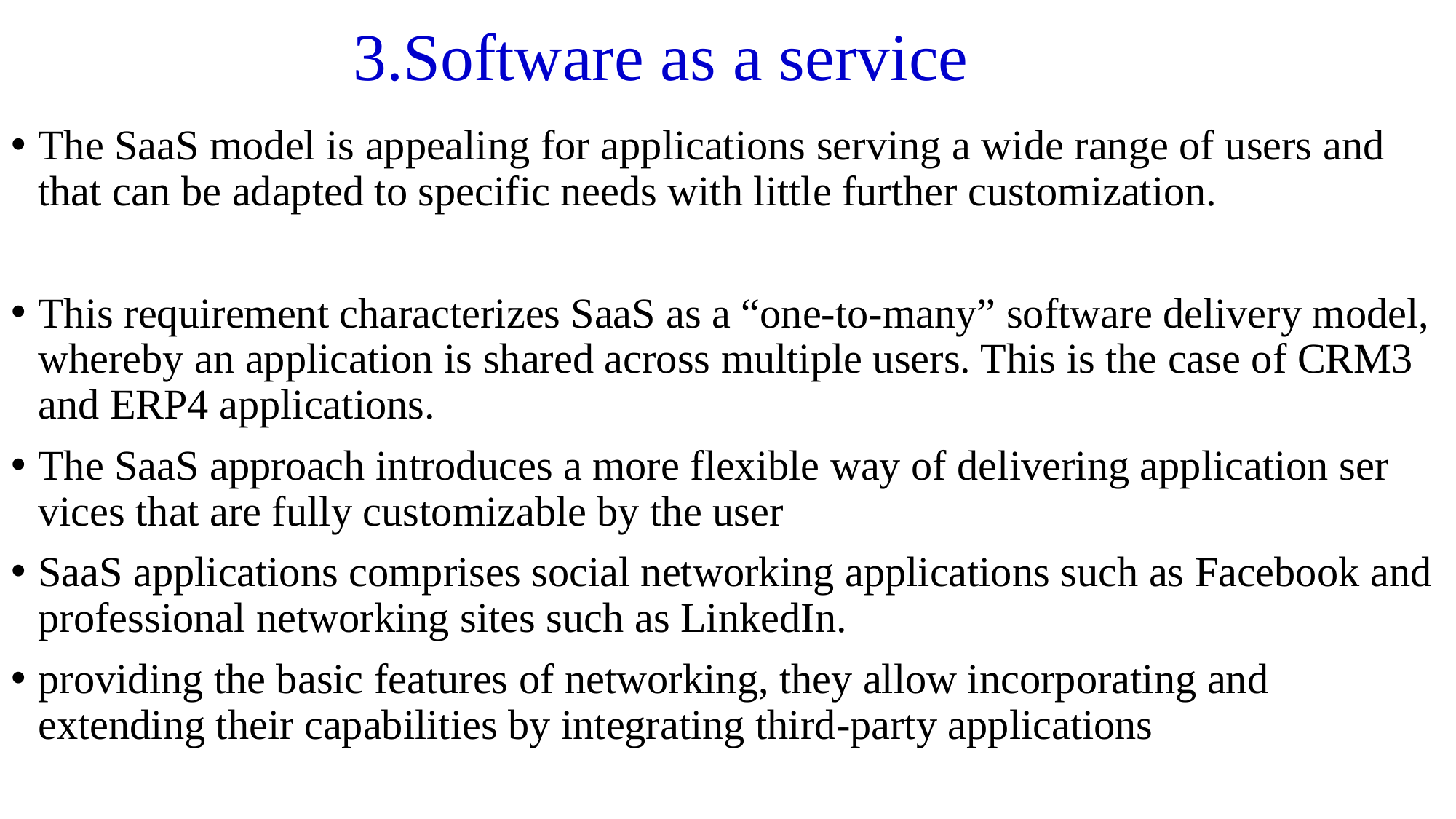

# 3.Software as a service
The SaaS model is appealing for applications serving a wide range of users and that can be adapted to specific needs with little further customization.

This requirement characterizes SaaS as a “one-to-many” software delivery model, whereby an application is shared across multiple users. This is the case of CRM3 and ERP4 applications.
The SaaS approach introduces a more flexible way of delivering application ser vices that are fully customizable by the user
SaaS applications comprises social networking applications such as Facebook and professional networking sites such as LinkedIn.
providing the basic features of networking, they allow incorporating and extending their capabilities by integrating third-party applications